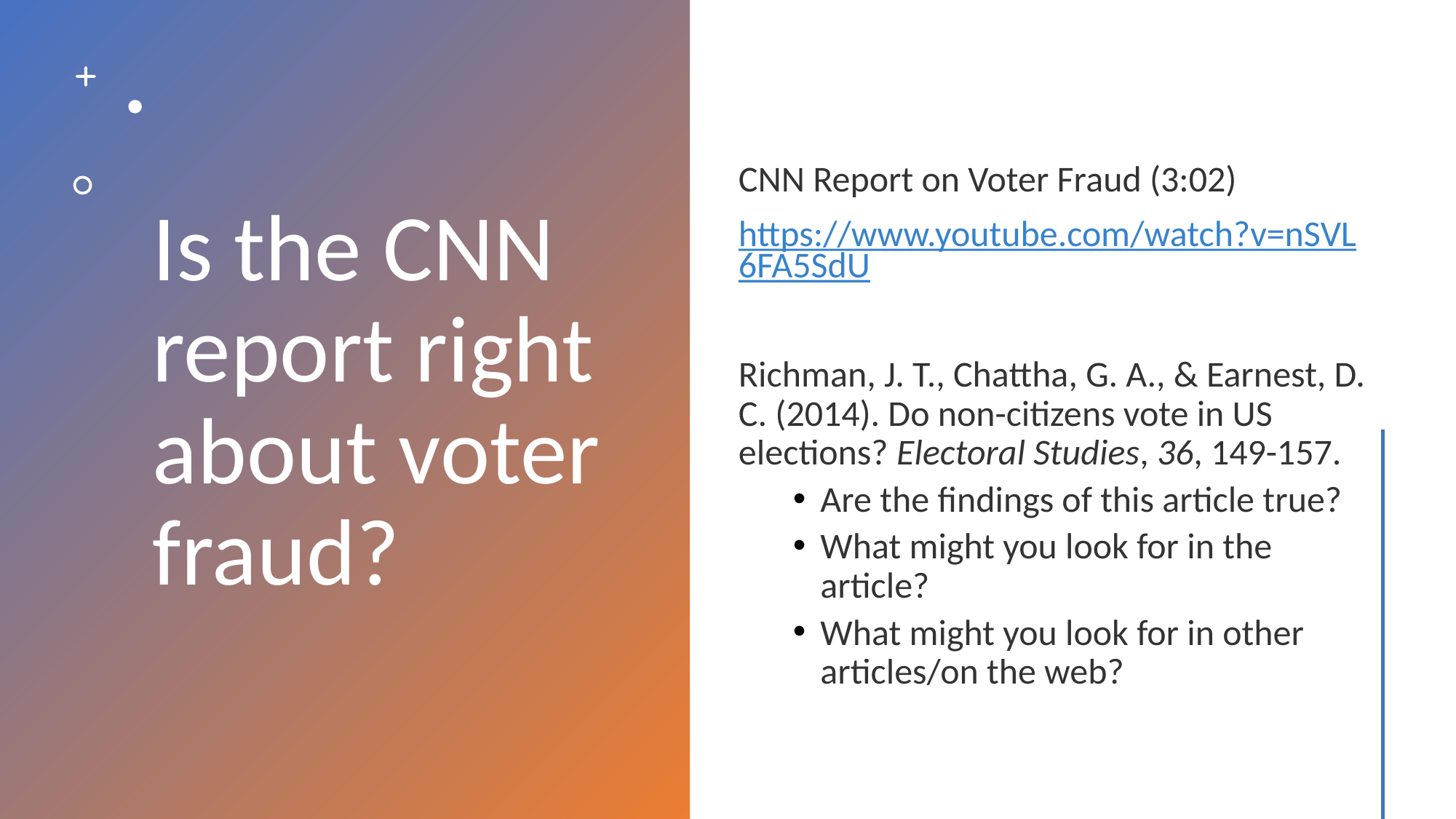

# Is the CNN report right about voter fraud?
CNN Report on Voter Fraud (3:02)
https://www.youtube.com/watch?v=nSVL6FA5SdU

Richman, J. T., Chattha, G. A., & Earnest, D. C. (2014). Do non-citizens vote in US elections? Electoral Studies, 36, 149-157.
Are the findings of this article true?
What might you look for in the article?
What might you look for in other articles/on the web?